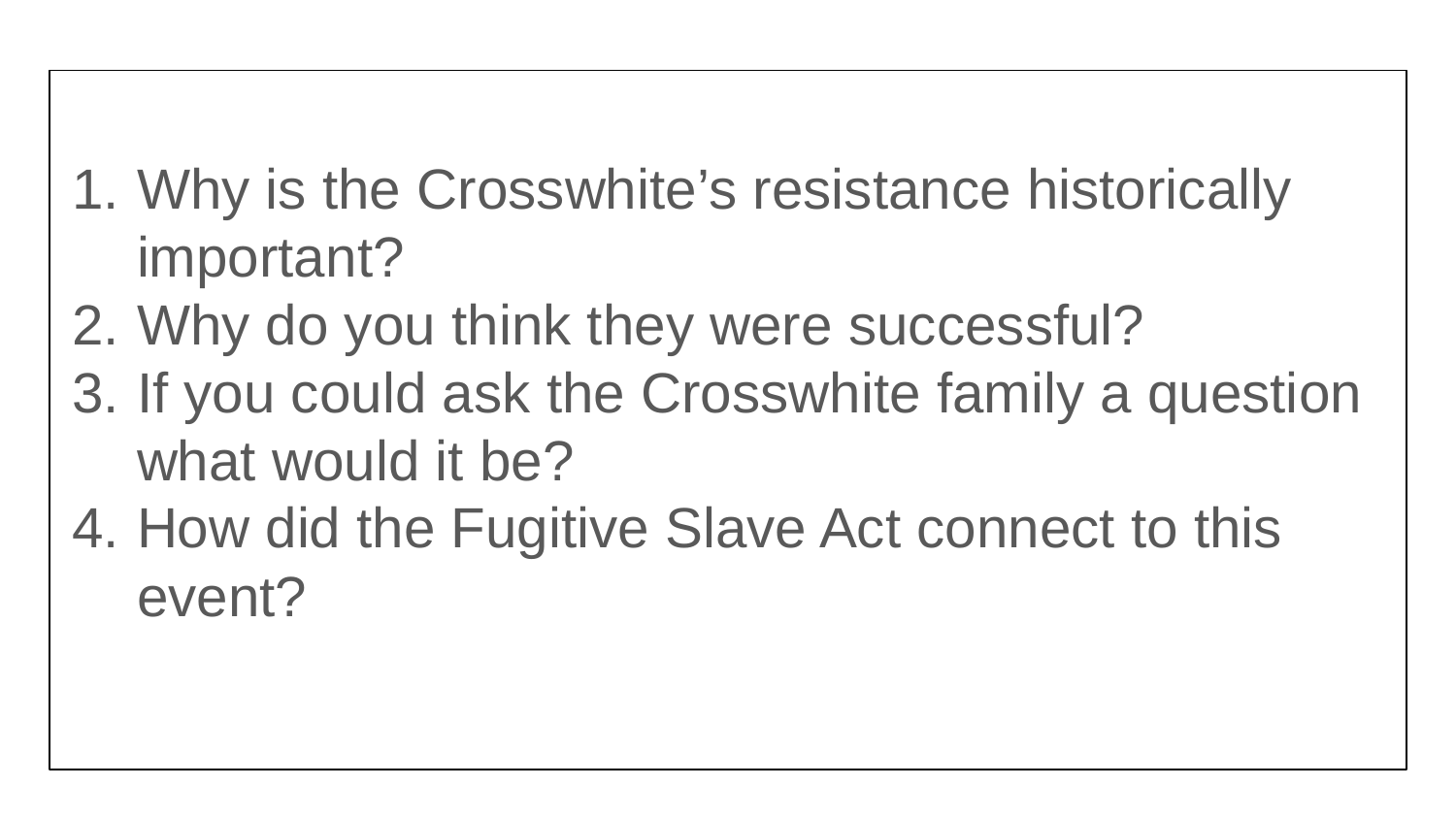

Why is the Crosswhite’s resistance historically important?
Why do you think they were successful?
If you could ask the Crosswhite family a question what would it be?
How did the Fugitive Slave Act connect to this event?